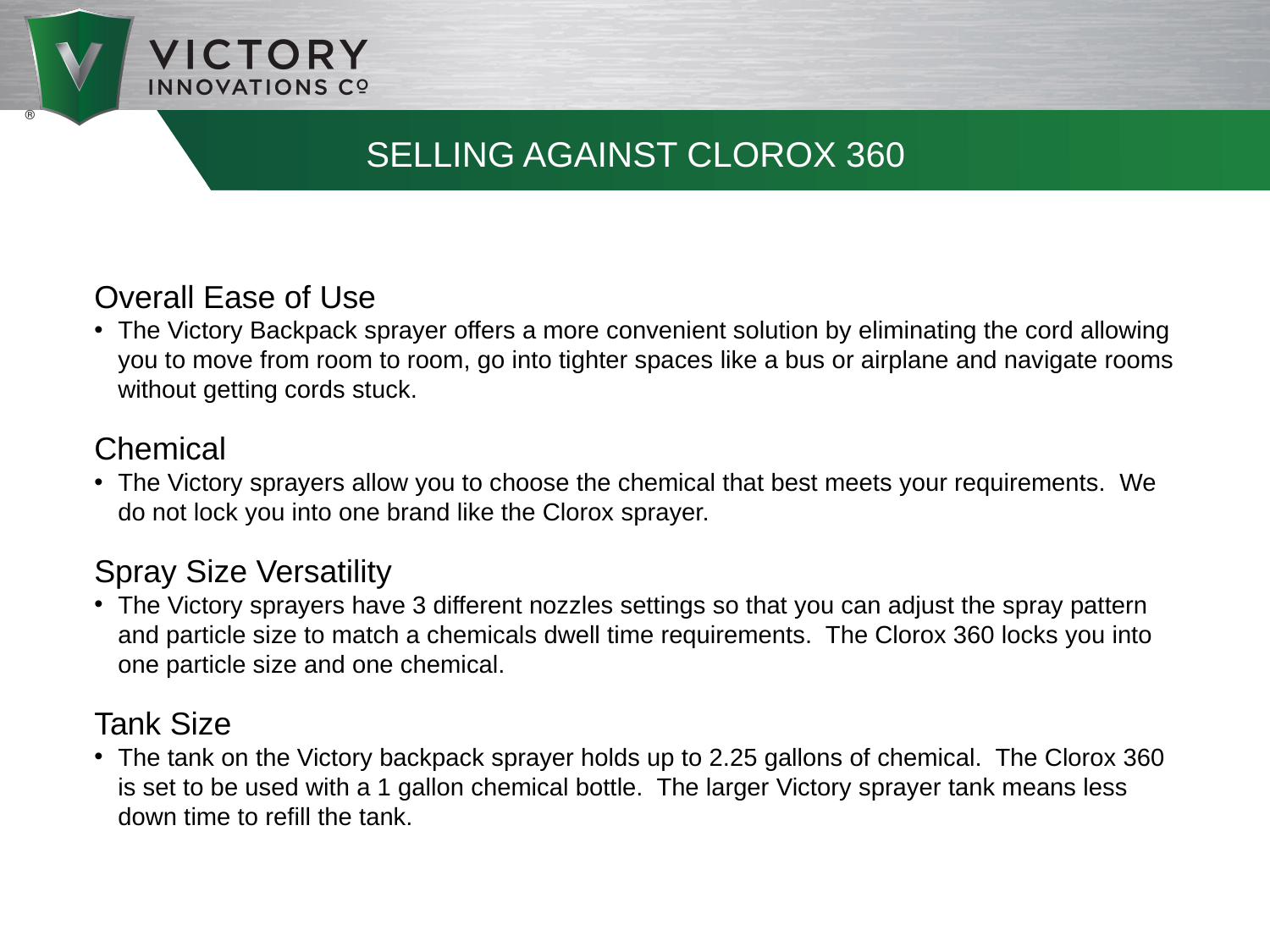

# Selling Against Clorox 360

Overall Ease of Use
The Victory Backpack sprayer offers a more convenient solution by eliminating the cord allowing you to move from room to room, go into tighter spaces like a bus or airplane and navigate rooms without getting cords stuck.

Chemical
The Victory sprayers allow you to choose the chemical that best meets your requirements.  We do not lock you into one brand like the Clorox sprayer.

Spray Size Versatility
The Victory sprayers have 3 different nozzles settings so that you can adjust the spray pattern and particle size to match a chemicals dwell time requirements.  The Clorox 360 locks you into one particle size and one chemical.

Tank Size
The tank on the Victory backpack sprayer holds up to 2.25 gallons of chemical.  The Clorox 360 is set to be used with a 1 gallon chemical bottle.  The larger Victory sprayer tank means less down time to refill the tank.